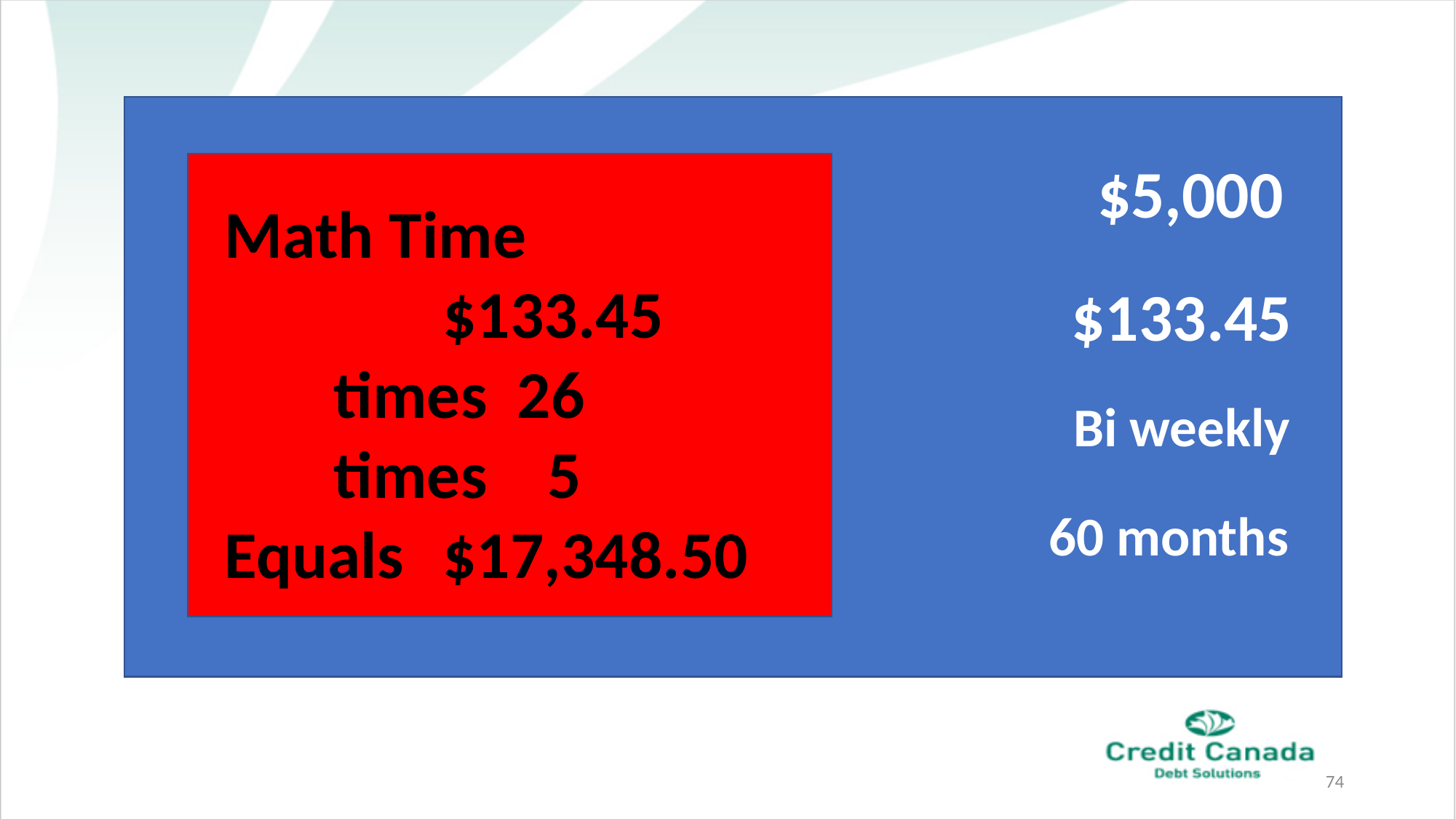

$5,000
I am going to borrow

Math Time
		$133.45
	times  26
	times    5
Equals	$17,348.50
$133.45
The repayment will be
How often I will pay
Bi weekly
60 months
How long I will pay
74